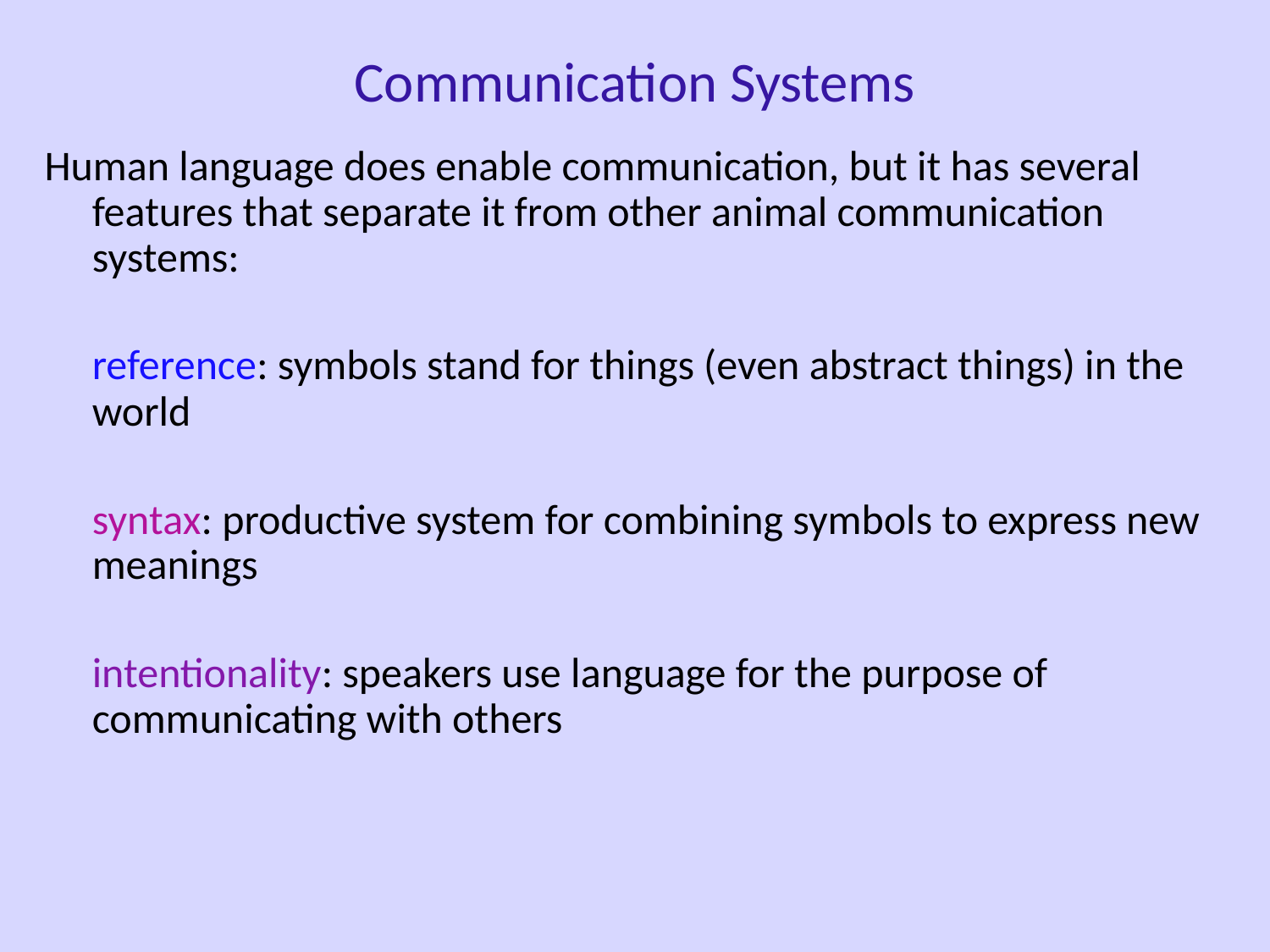

Communication Systems
Human language does enable communication, but it has several features that separate it from other animal communication systems:

	reference: symbols stand for things (even abstract things) in the world

	syntax: productive system for combining symbols to express new meanings

	intentionality: speakers use language for the purpose of communicating with others